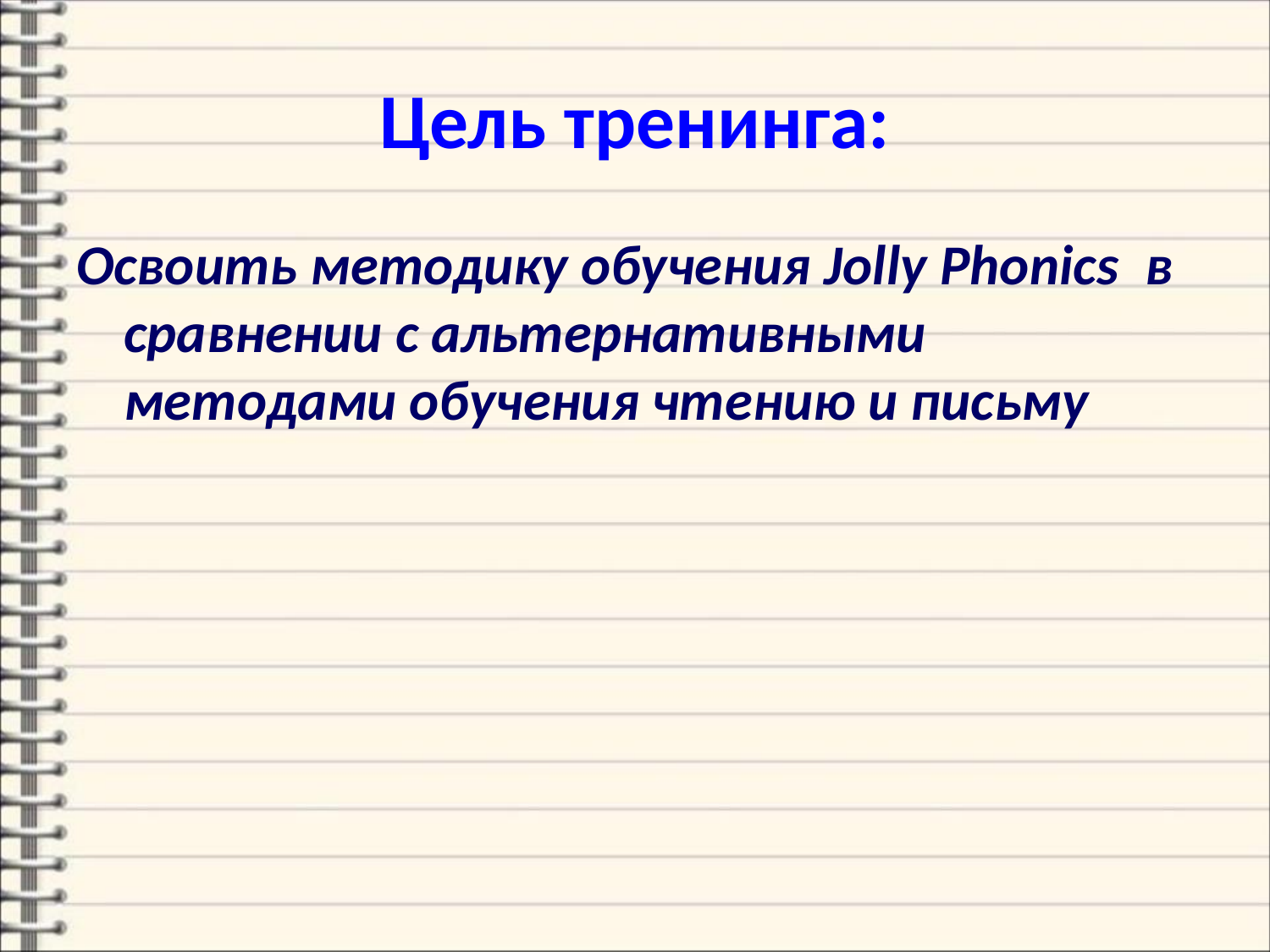

# Цель тренинга:
Освоить методику обучения Jolly Phonics  в сравнении с альтернативными методами обучения чтению и письму